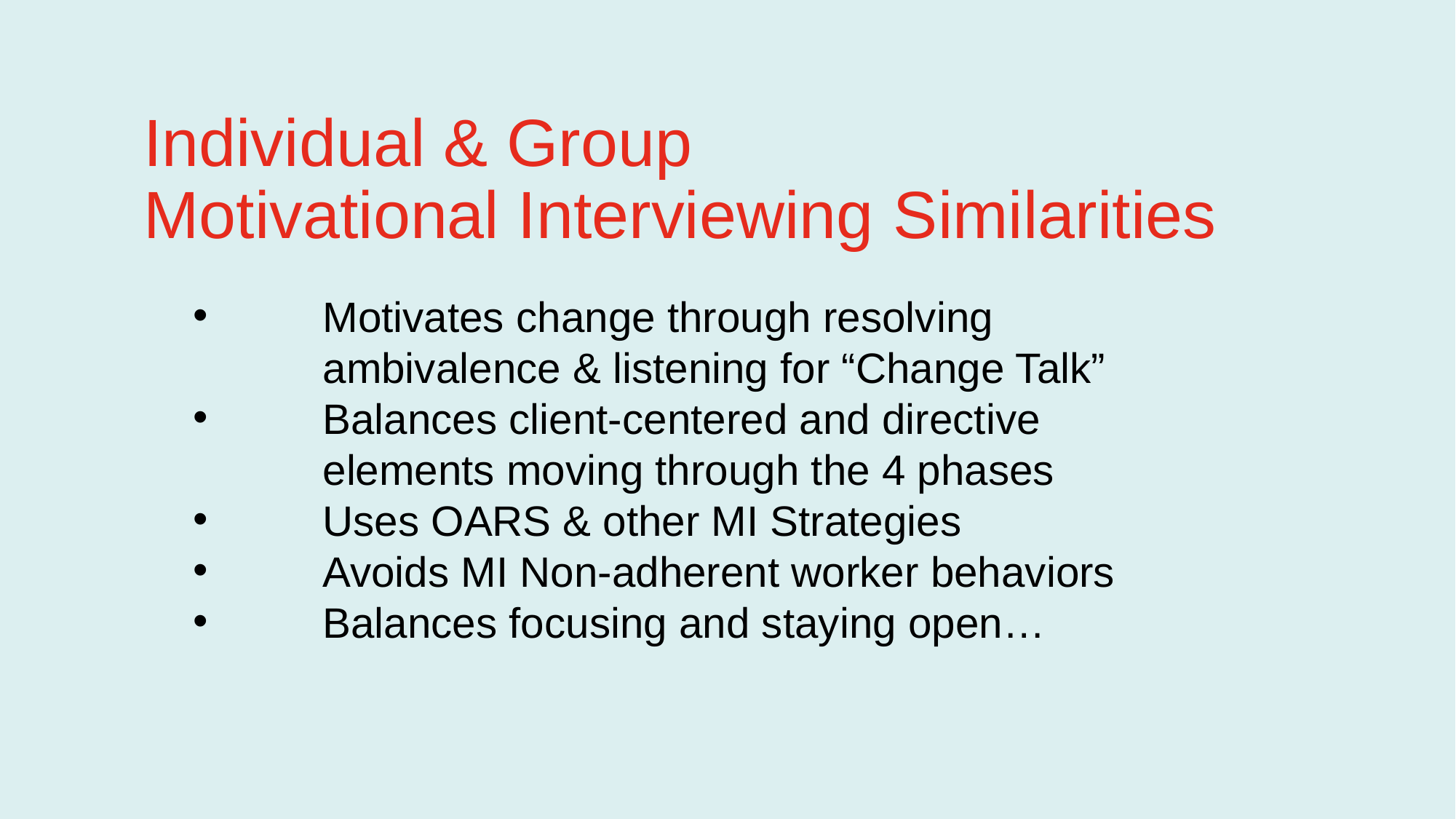

# Individual & Group
Motivational Interviewing Similarities
Motivates change through resolving ambivalence & listening for “Change Talk”
Balances client-centered and directive elements moving through the 4 phases
Uses OARS & other MI Strategies
Avoids MI Non-adherent worker behaviors
Balances focusing and staying open…